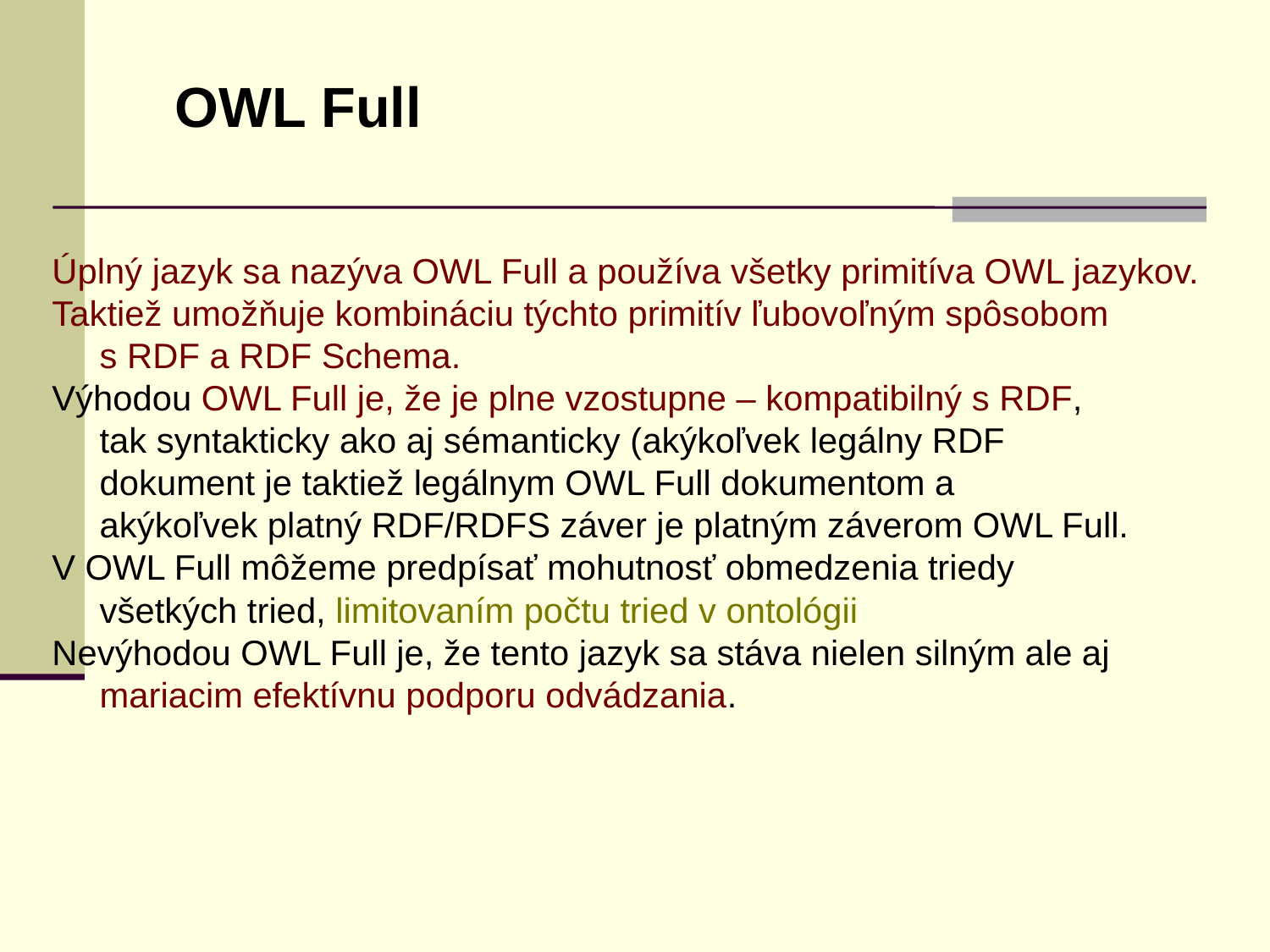

OWL Full
Úplný jazyk sa nazýva OWL Full a používa všetky primitíva OWL jazykov.
Taktiež umožňuje kombináciu týchto primitív ľubovoľným spôsobom
	s RDF a RDF Schema.
Výhodou OWL Full je, že je plne vzostupne – kompatibilný s RDF,
	tak syntakticky ako aj sémanticky (akýkoľvek legálny RDF
	dokument je taktiež legálnym OWL Full dokumentom a
	akýkoľvek platný RDF/RDFS záver je platným záverom OWL Full.
V OWL Full môžeme predpísať mohutnosť obmedzenia triedy
	všetkých tried, limitovaním počtu tried v ontológii
Nevýhodou OWL Full je, že tento jazyk sa stáva nielen silným ale aj
	mariacim efektívnu podporu odvádzania.